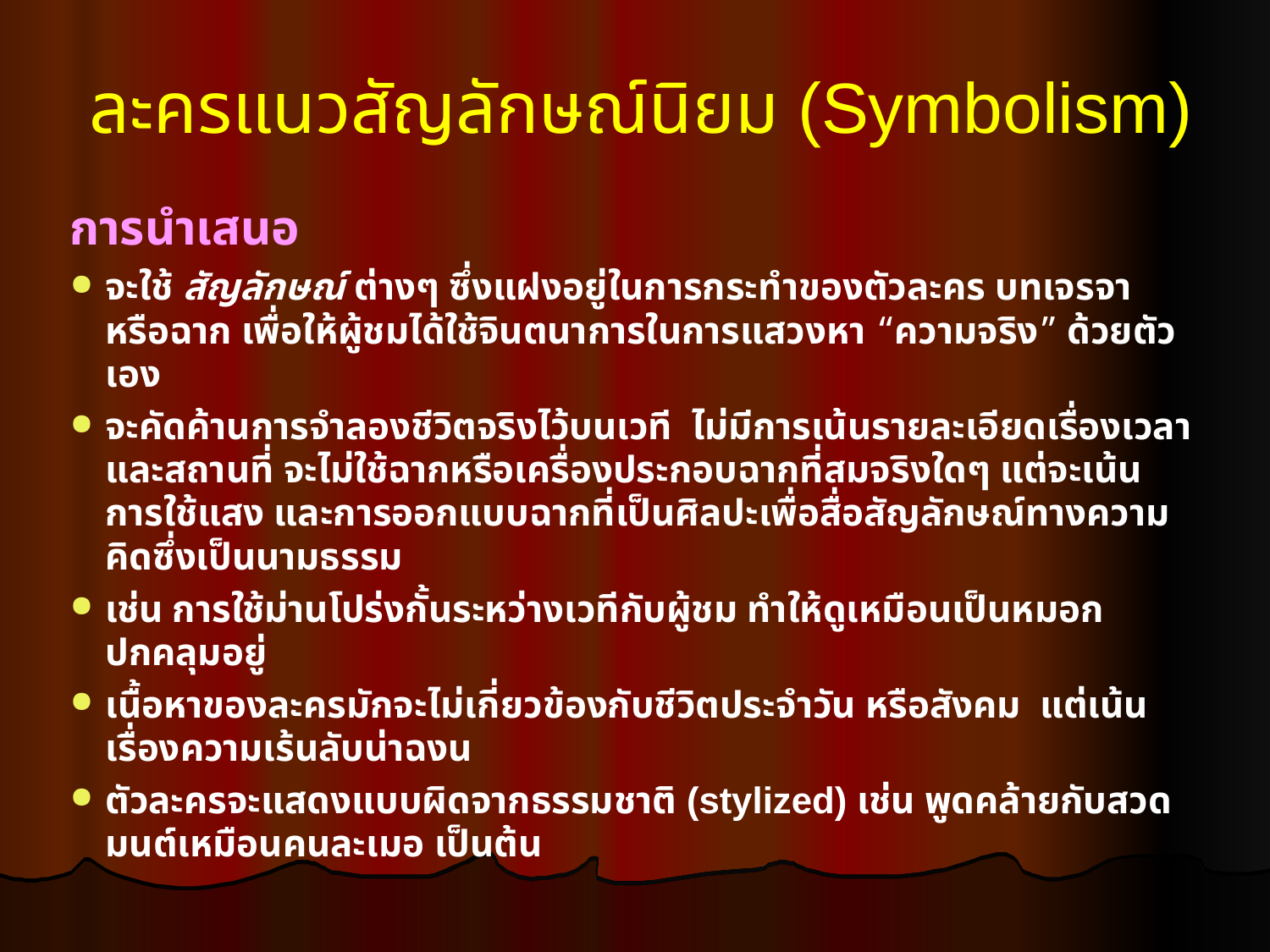

ละครแนวสัญลักษณ์นิยม (Symbolism)
การนำเสนอ
จะใช้ สัญลักษณ์ ต่างๆ ซึ่งแฝงอยู่ในการกระทำของตัวละคร บทเจรจา หรือฉาก เพื่อให้ผู้ชมได้ใช้จินตนาการในการแสวงหา “ความจริง” ด้วยตัวเอง
จะคัดค้านการจำลองชีวิตจริงไว้บนเวที  ไม่มีการเน้นรายละเอียดเรื่องเวลาและสถานที่ จะไม่ใช้ฉากหรือเครื่องประกอบฉากที่สมจริงใดๆ แต่จะเน้นการใช้แสง และการออกแบบฉากที่เป็นศิลปะเพื่อสื่อสัญลักษณ์ทางความคิดซึ่งเป็นนามธรรม
เช่น การใช้ม่านโปร่งกั้นระหว่างเวทีกับผู้ชม ทำให้ดูเหมือนเป็นหมอกปกคลุมอยู่
เนื้อหาของละครมักจะไม่เกี่ยวข้องกับชีวิตประจำวัน หรือสังคม  แต่เน้นเรื่องความเร้นลับน่าฉงน
ตัวละครจะแสดงแบบผิดจากธรรมชาติ (stylized) เช่น พูดคล้ายกับสวดมนต์เหมือนคนละเมอ เป็นต้น